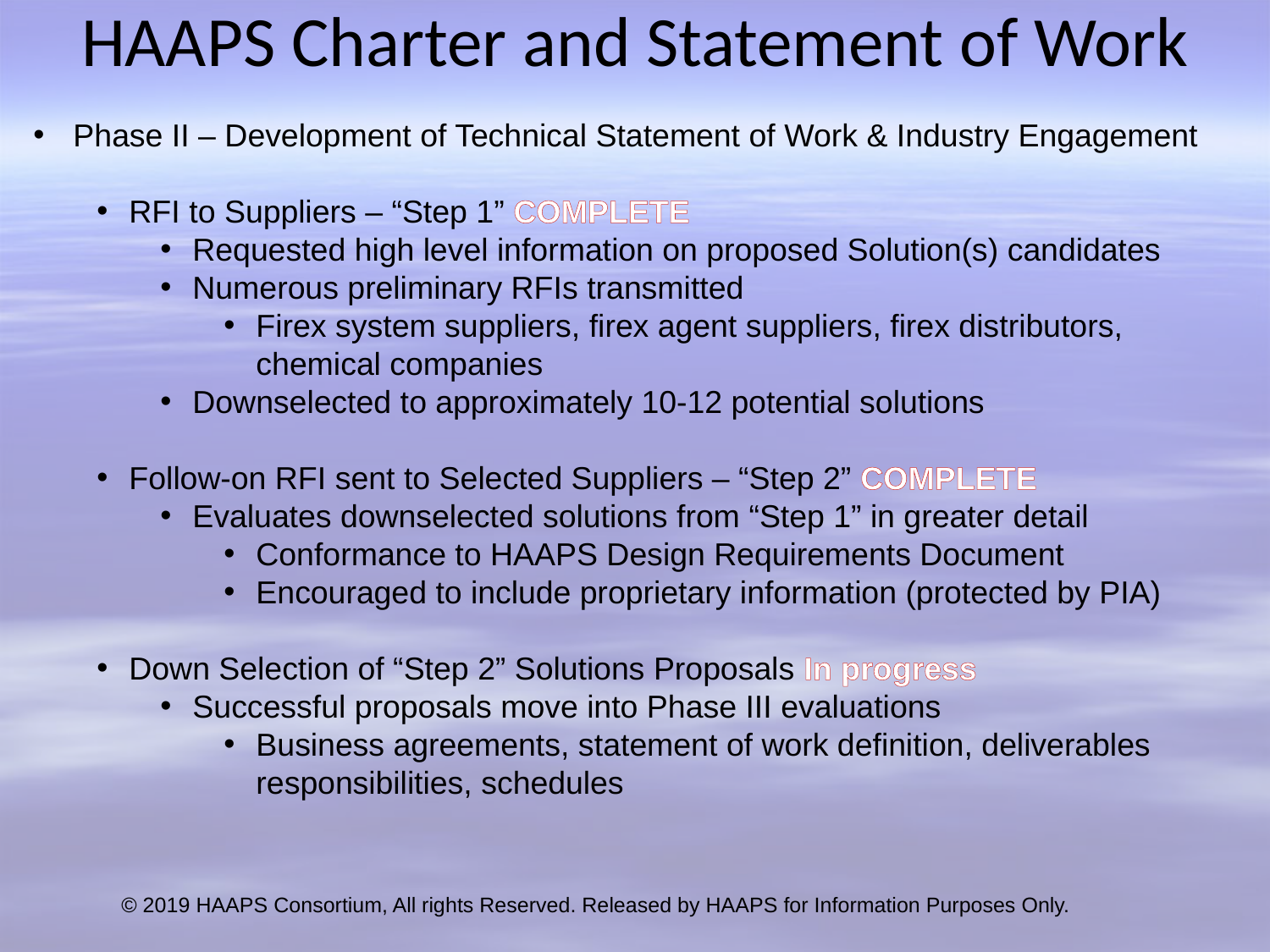

# HAAPS Charter and Statement of Work
Phase II – Development of Technical Statement of Work & Industry Engagement

RFI to Suppliers – “Step 1” COMPLETE
Requested high level information on proposed Solution(s) candidates
Numerous preliminary RFIs transmitted
Firex system suppliers, firex agent suppliers, firex distributors, chemical companies
Downselected to approximately 10-12 potential solutions

Follow-on RFI sent to Selected Suppliers – “Step 2” COMPLETE
Evaluates downselected solutions from “Step 1” in greater detail
Conformance to HAAPS Design Requirements Document
Encouraged to include proprietary information (protected by PIA)

Down Selection of “Step 2” Solutions Proposals In progress
Successful proposals move into Phase III evaluations
Business agreements, statement of work definition, deliverables  responsibilities, schedules